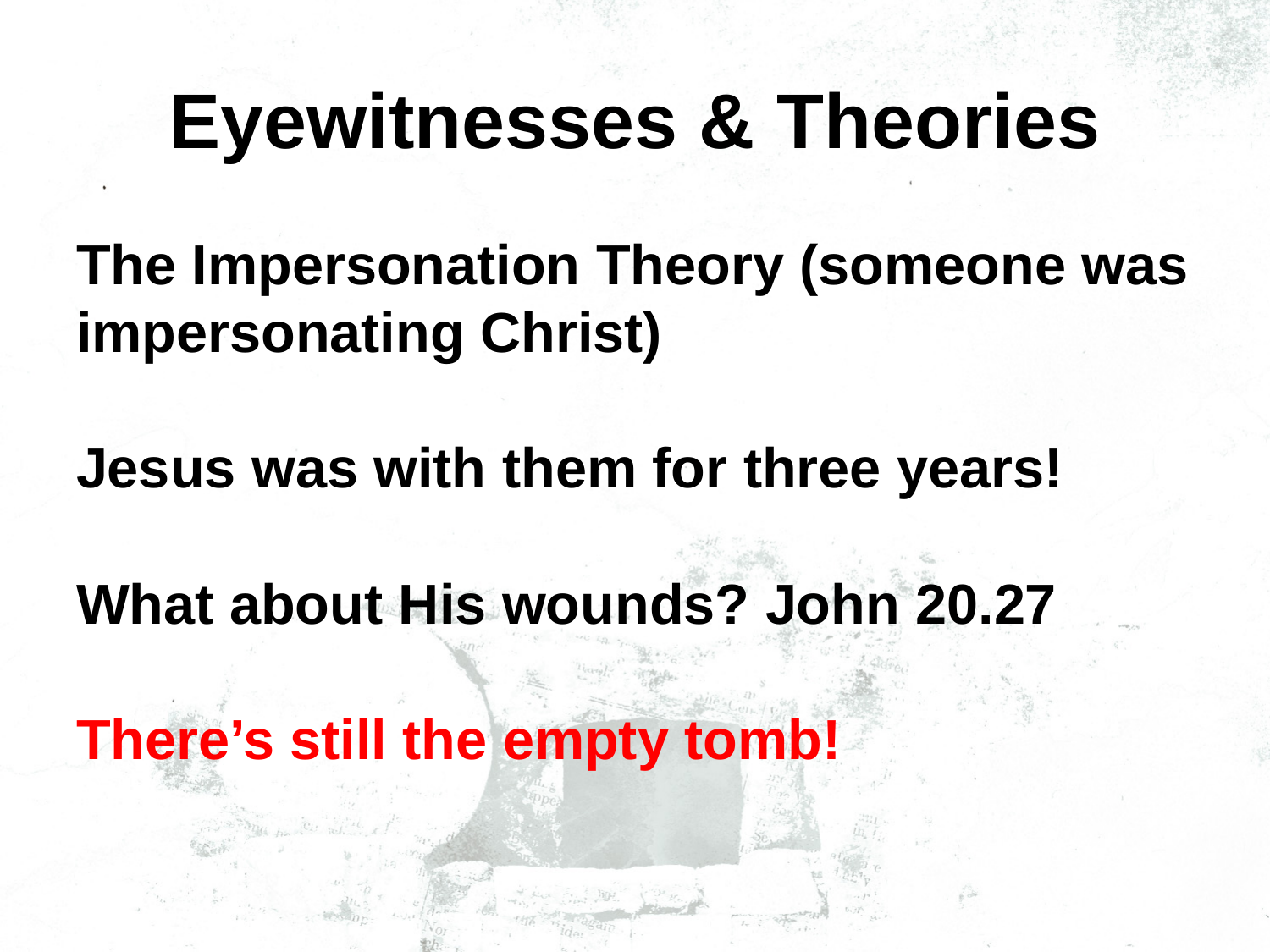

# Eyewitnesses & Theories
The Impersonation Theory (someone was impersonating Christ)

Jesus was with them for three years!

What about His wounds? John 20.27

There’s still the empty tomb!